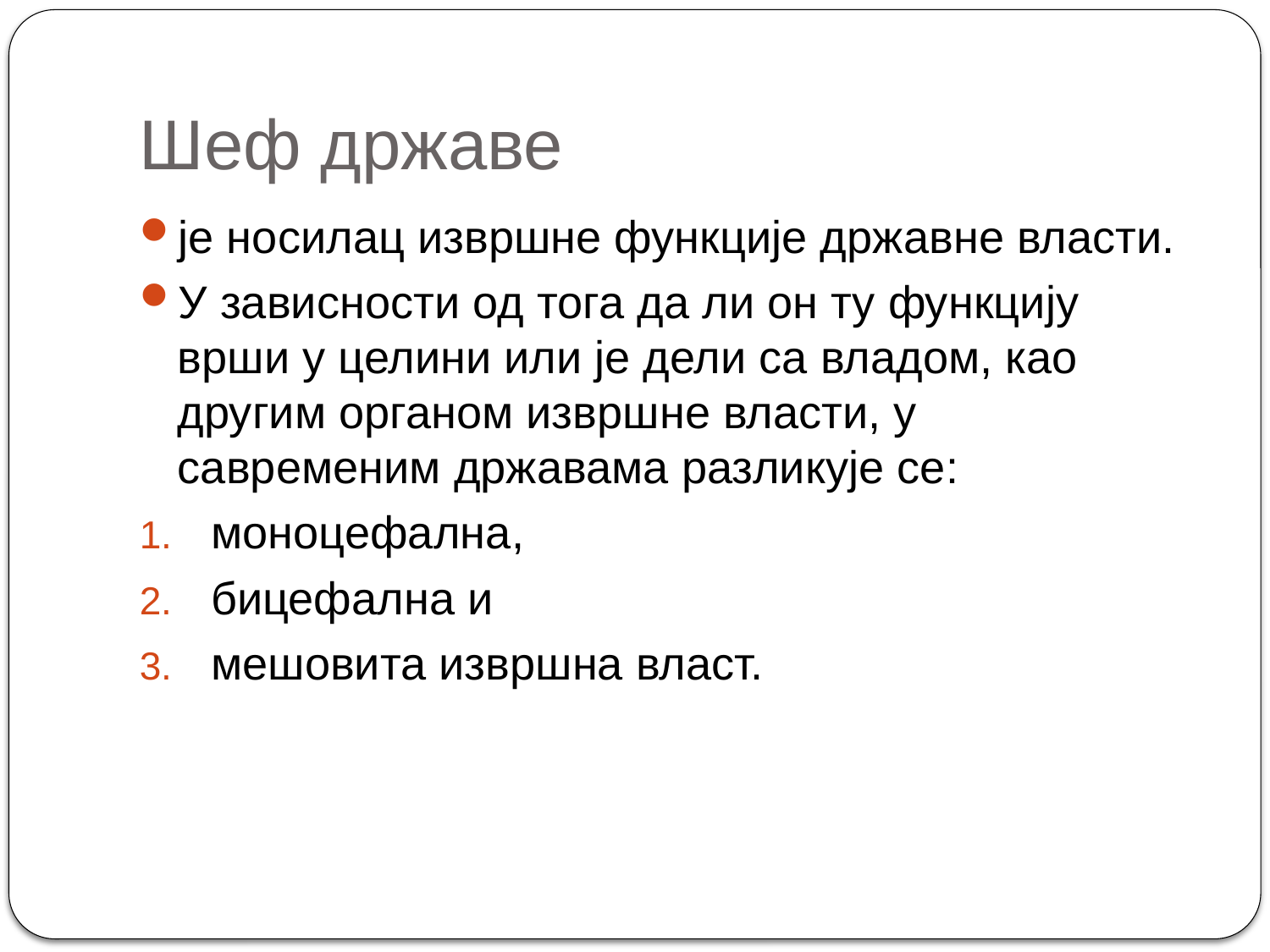

# Шеф државе
је носилац извршне функције државне власти.
У зависности од тога да ли он ту функцију врши у целини или је дели са владом, као другим органом извршне власти, у савременим државама разликује се:
моноцефална,
бицефална и
мешовита извршна власт.